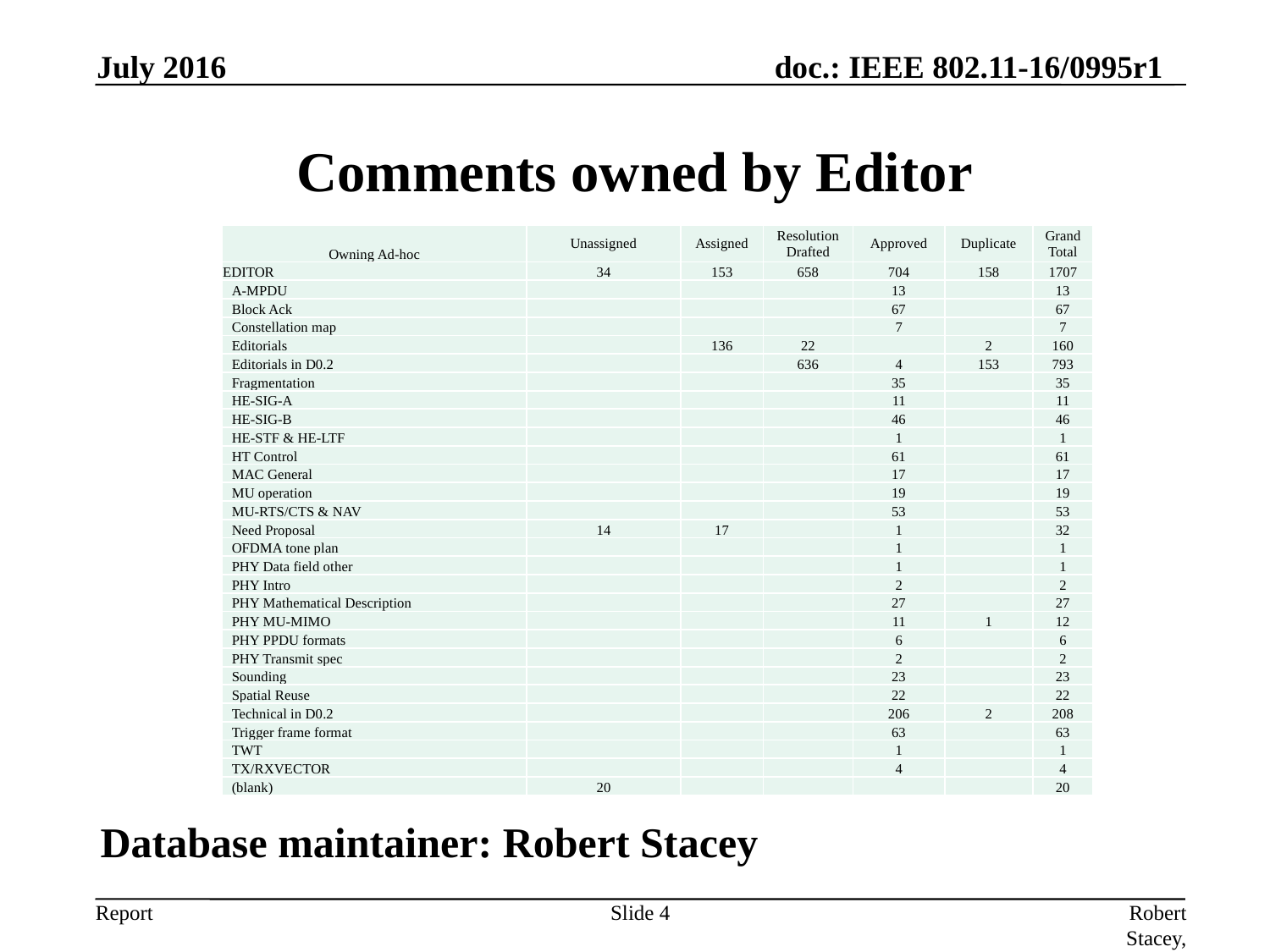

July 2016
# Comments owned by Editor
| Owning Ad-hoc | Unassigned | Assigned | Resolution Drafted | Approved | Duplicate | Grand Total |
| --- | --- | --- | --- | --- | --- | --- |
| EDITOR | 34 | 153 | 658 | 704 | 158 | 1707 |
| A-MPDU |  |  |  | 13 |  | 13 |
| Block Ack |  |  |  | 67 |  | 67 |
| Constellation map |  |  |  | 7 |  | 7 |
| Editorials |  | 136 | 22 |  | 2 | 160 |
| Editorials in D0.2 |  |  | 636 | 4 | 153 | 793 |
| Fragmentation |  |  |  | 35 |  | 35 |
| HE-SIG-A |  |  |  | 11 |  | 11 |
| HE-SIG-B |  |  |  | 46 |  | 46 |
| HE-STF & HE-LTF |  |  |  | 1 |  | 1 |
| HT Control |  |  |  | 61 |  | 61 |
| MAC General |  |  |  | 17 |  | 17 |
| MU operation |  |  |  | 19 |  | 19 |
| MU-RTS/CTS & NAV |  |  |  | 53 |  | 53 |
| Need Proposal | 14 | 17 |  | 1 |  | 32 |
| OFDMA tone plan |  |  |  | 1 |  | 1 |
| PHY Data field other |  |  |  | 1 |  | 1 |
| PHY Intro |  |  |  | 2 |  | 2 |
| PHY Mathematical Description |  |  |  | 27 |  | 27 |
| PHY MU-MIMO |  |  |  | 11 | 1 | 12 |
| PHY PPDU formats |  |  |  | 6 |  | 6 |
| PHY Transmit spec |  |  |  | 2 |  | 2 |
| Sounding |  |  |  | 23 |  | 23 |
| Spatial Reuse |  |  |  | 22 |  | 22 |
| Technical in D0.2 |  |  |  | 206 | 2 | 208 |
| Trigger frame format |  |  |  | 63 |  | 63 |
| TWT |  |  |  | 1 |  | 1 |
| TX/RXVECTOR |  |  |  | 4 |  | 4 |
| (blank) | 20 |  |  |  |  | 20 |
Database maintainer: Robert Stacey
Slide 4
Robert Stacey, Intel